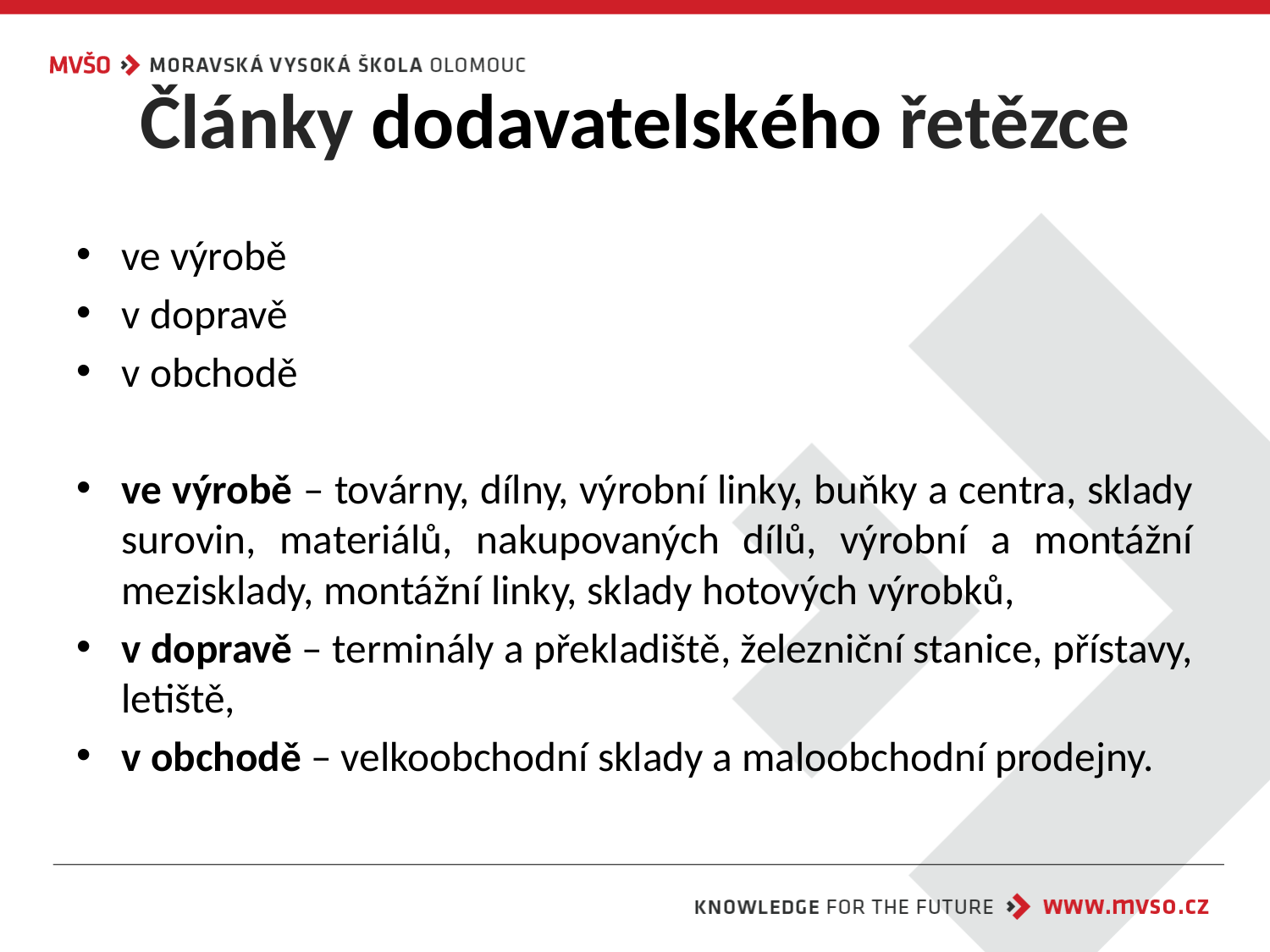

# Články dodavatelského řetězce
ve výrobě
v dopravě
v obchodě

ve výrobě – továrny, dílny, výrobní linky, buňky a centra, sklady surovin, materiálů, nakupovaných dílů, výrobní a montážní mezisklady, montážní linky, sklady hotových výrobků,
v dopravě – terminály a překladiště, železniční stanice, přístavy, letiště,
v obchodě – velkoobchodní sklady a maloobchodní prodejny.